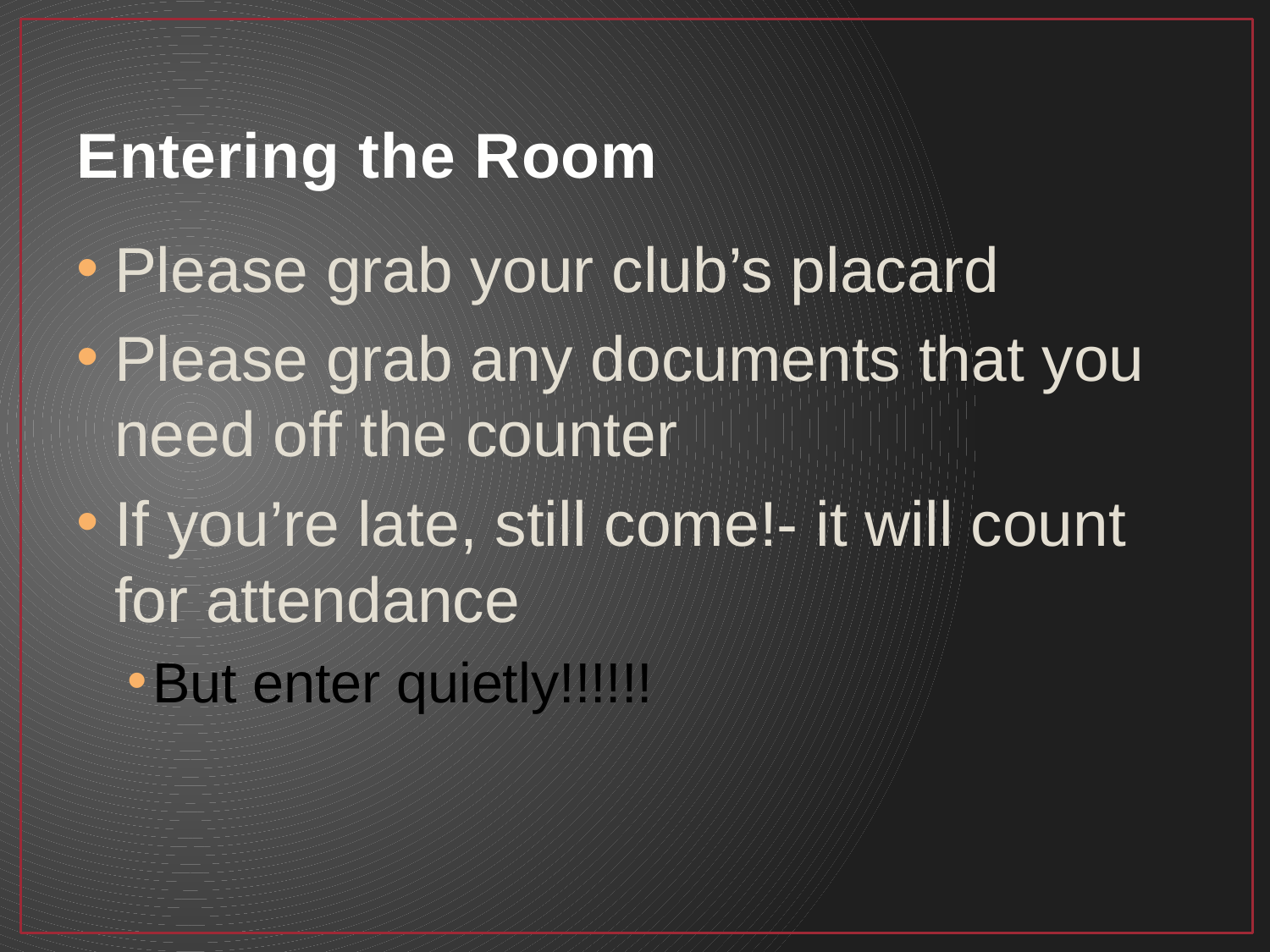

# Entering the Room
Please grab your club’s placard
Please grab any documents that you need off the counter
If you’re late, still come!- it will count for attendance
But enter quietly!!!!!!